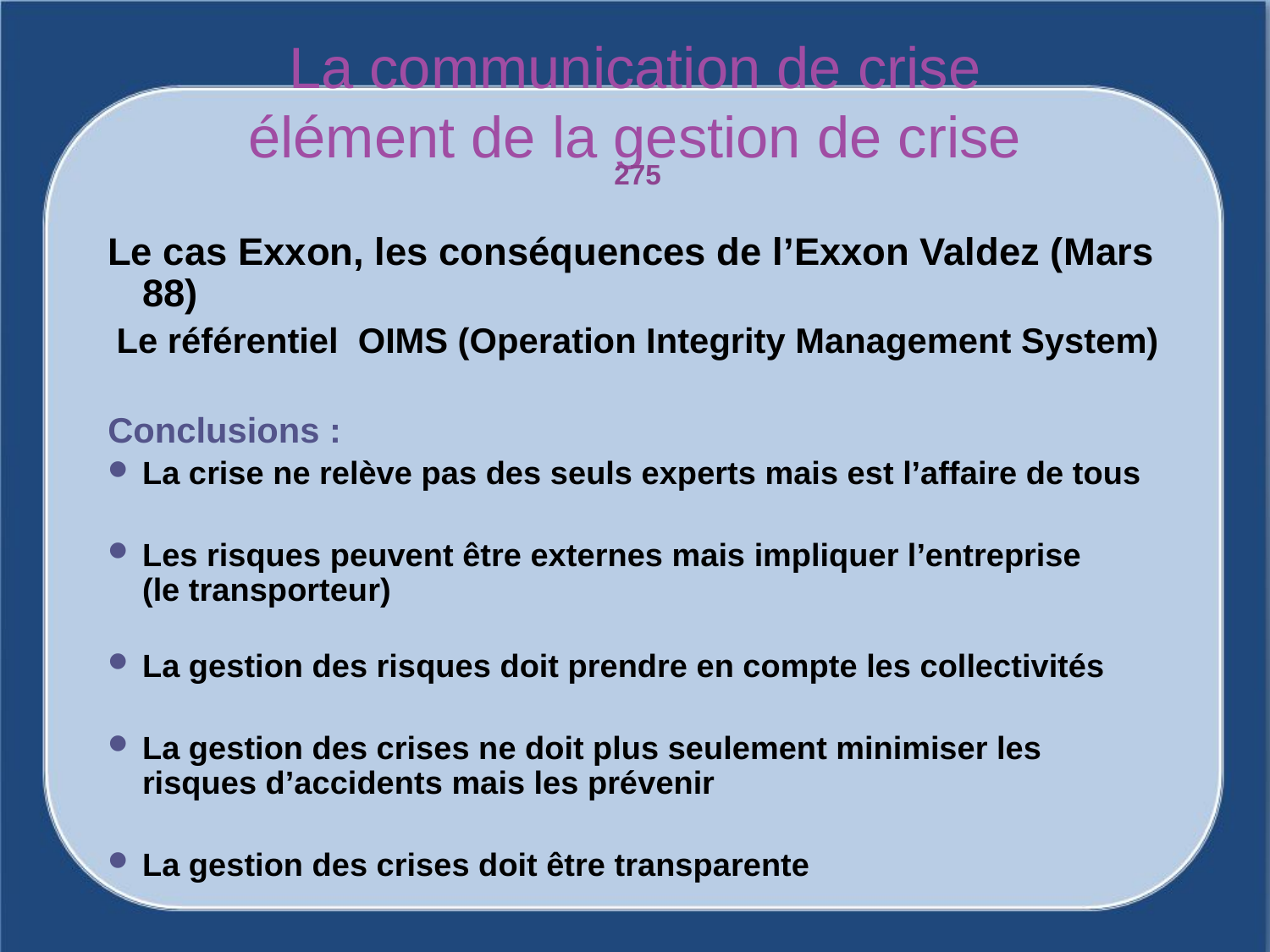

# La communication de crise élément de la gestion de crise
275
Le cas Exxon, les conséquences de l’Exxon Valdez (Mars 88)
 Le référentiel  OIMS (Operation Integrity Management System)

Conclusions :
La crise ne relève pas des seuls experts mais est l’affaire de tous

Les risques peuvent être externes mais impliquer l’entreprise
(le transporteur)
La gestion des risques doit prendre en compte les collectivités

La gestion des crises ne doit plus seulement minimiser les risques d’accidents mais les prévenir

La gestion des crises doit être transparente